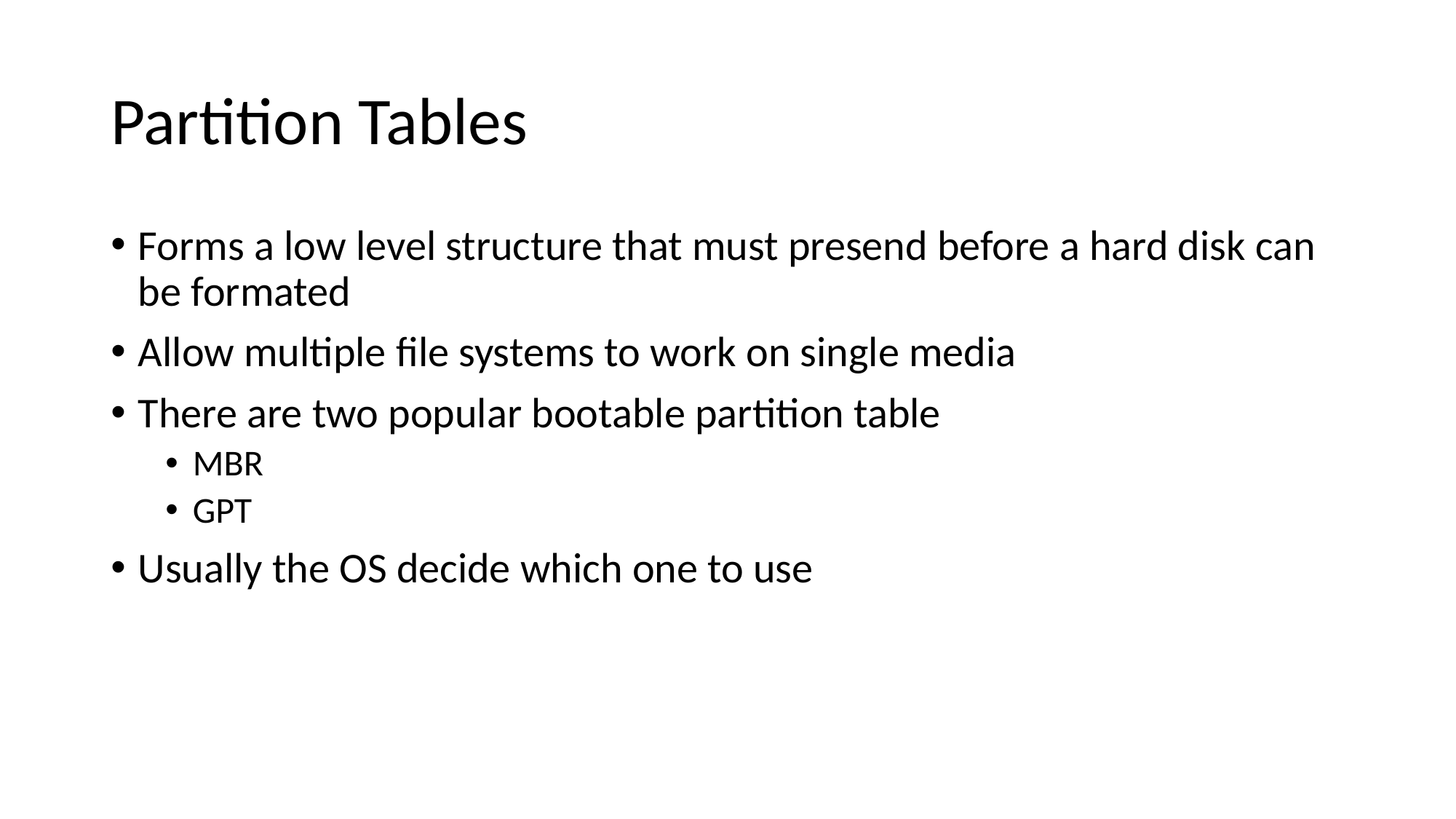

# Partition Tables
Forms a low level structure that must presend before a hard disk can be formated
Allow multiple file systems to work on single media
There are two popular bootable partition table
MBR
GPT
Usually the OS decide which one to use
2